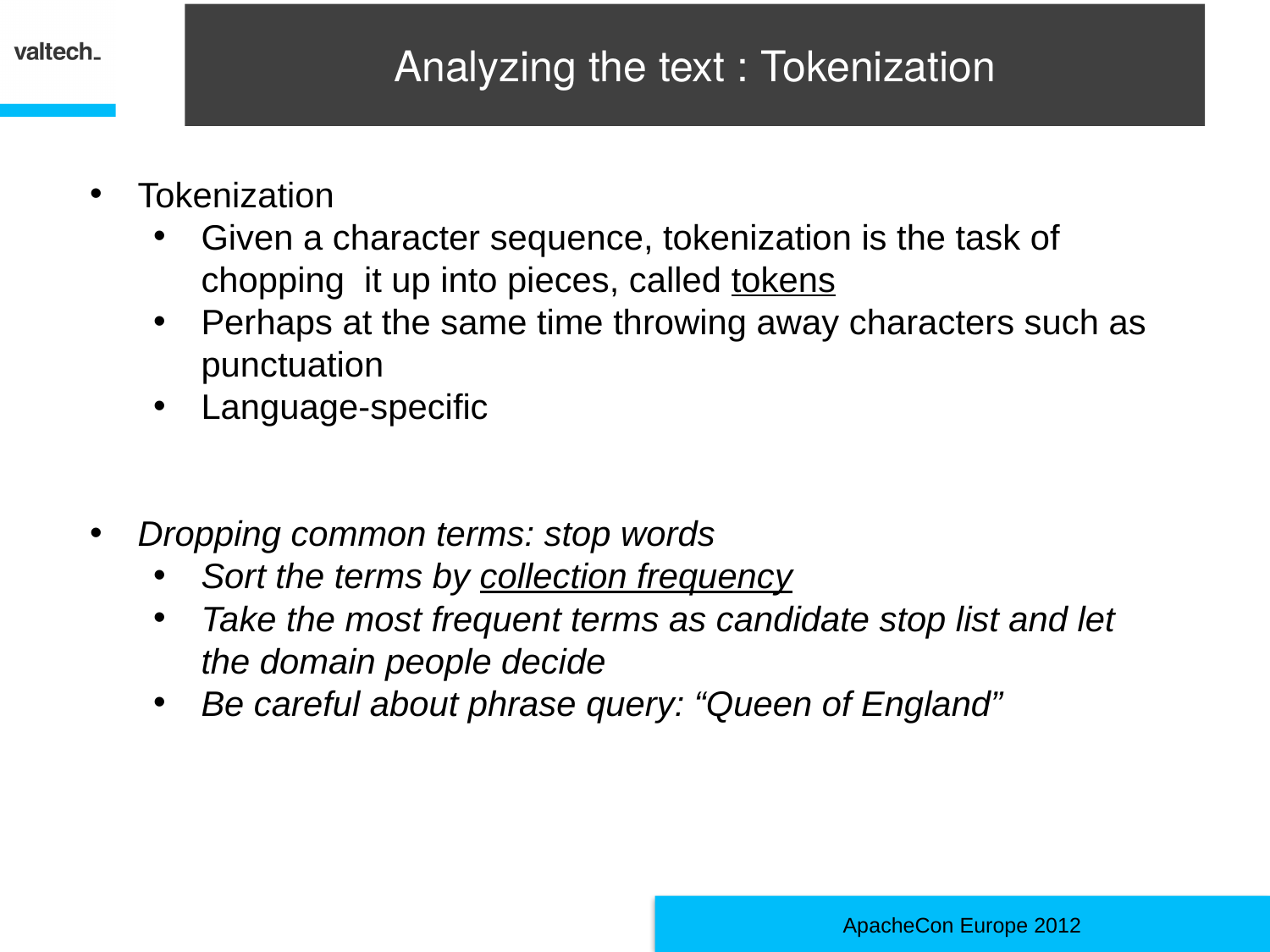

# Analyzing the text : Tokenization
Tokenization
Given a character sequence, tokenization is the task of chopping  it up into pieces, called tokens
Perhaps at the same time throwing away characters such as punctuation
Language-specific

Dropping common terms: stop words
Sort the terms by collection frequency
Take the most frequent terms as candidate stop list and let the domain people decide
Be careful about phrase query: “Queen of England”

ApacheCon Europe 2012